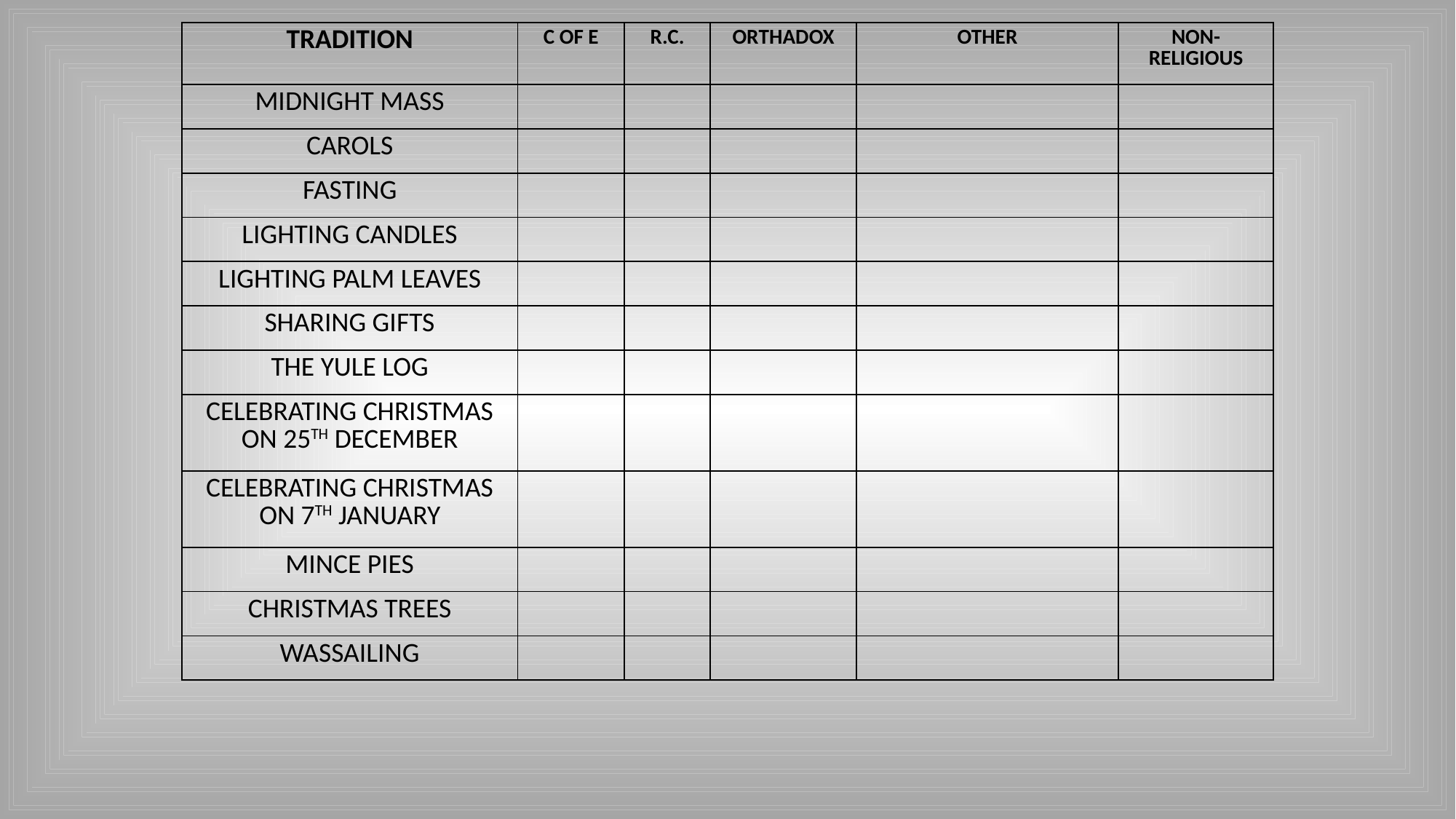

| TRADITION | C OF E | R.C. | ORTHADOX | OTHER | NON-RELIGIOUS |
| --- | --- | --- | --- | --- | --- |
| MIDNIGHT MASS |  |  |  |  |  |
| CAROLS |  |  |  |  |  |
| FASTING |  |  |  |  |  |
| LIGHTING CANDLES |  |  |  |  |  |
| LIGHTING PALM LEAVES |  |  |  |  |  |
| SHARING GIFTS |  |  |  |  |  |
| THE YULE LOG |  |  |  |  |  |
| CELEBRATING CHRISTMAS ON 25TH DECEMBER |  |  |  |  |  |
| CELEBRATING CHRISTMAS ON 7TH JANUARY |  |  |  |  |  |
| MINCE PIES |  |  |  |  |  |
| CHRISTMAS TREES |  |  |  |  |  |
| WASSAILING |  |  |  |  |  |